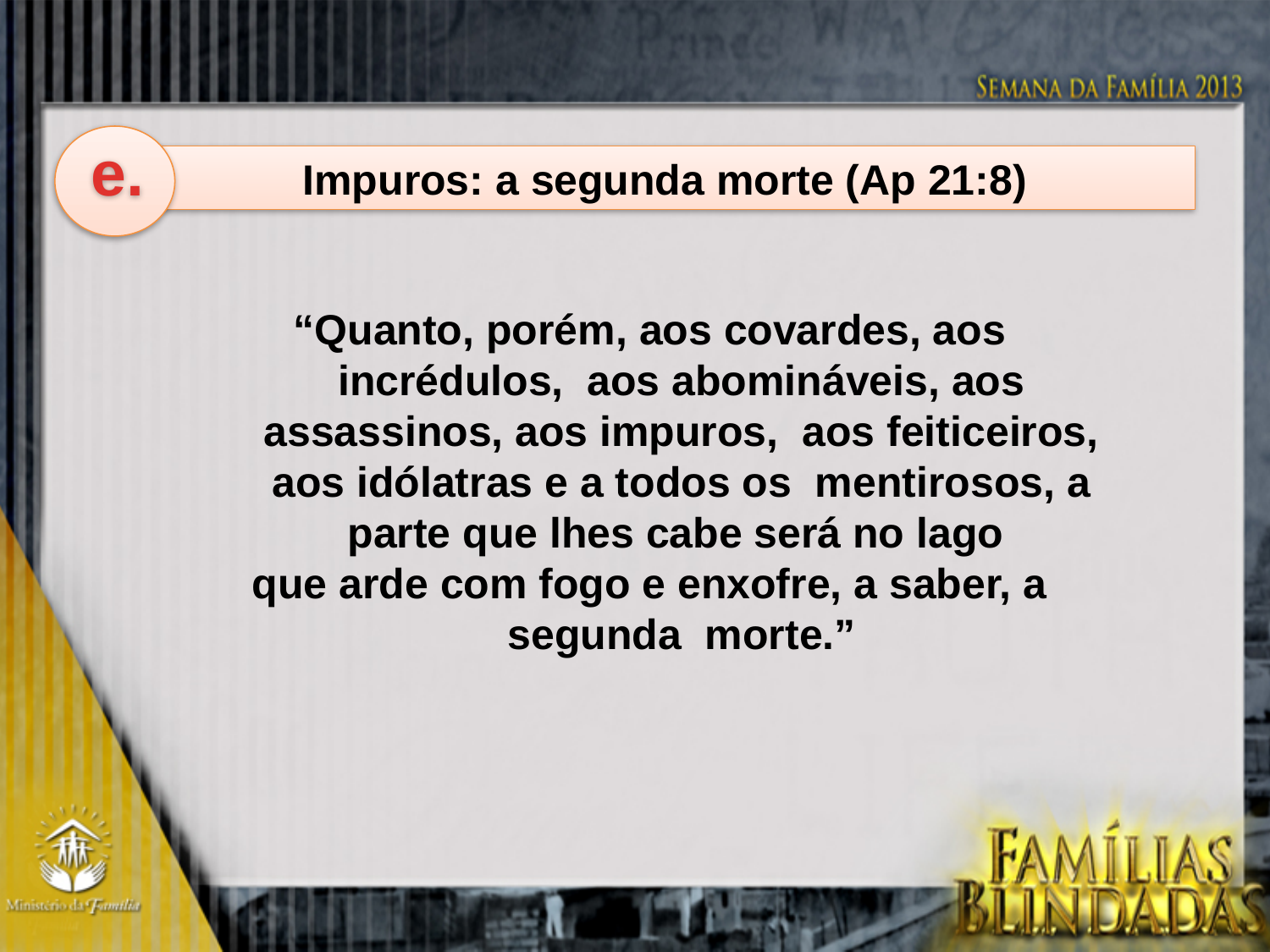

e.

Impuros: a segunda morte (Ap 21:8)
“Quanto, porém, aos covardes, aos incrédulos,  aos abomináveis, aos assassinos, aos impuros,  aos feiticeiros, aos idólatras e a todos os  mentirosos, a parte que lhes cabe será no lago
que arde com fogo e enxofre, a saber, a segunda  morte.”